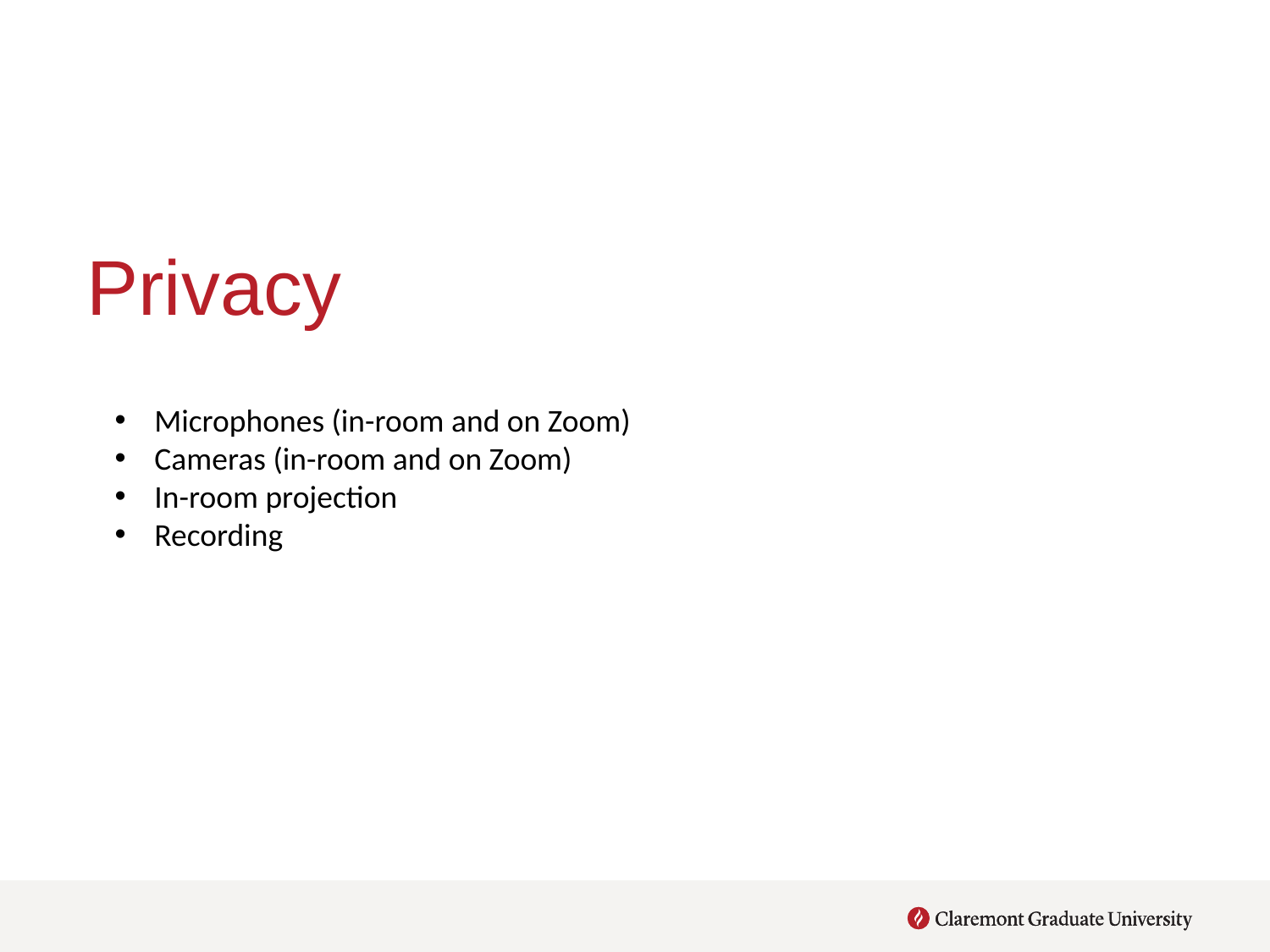

# Privacy
Microphones (in-room and on Zoom)
Cameras (in-room and on Zoom)
In-room projection
Recording